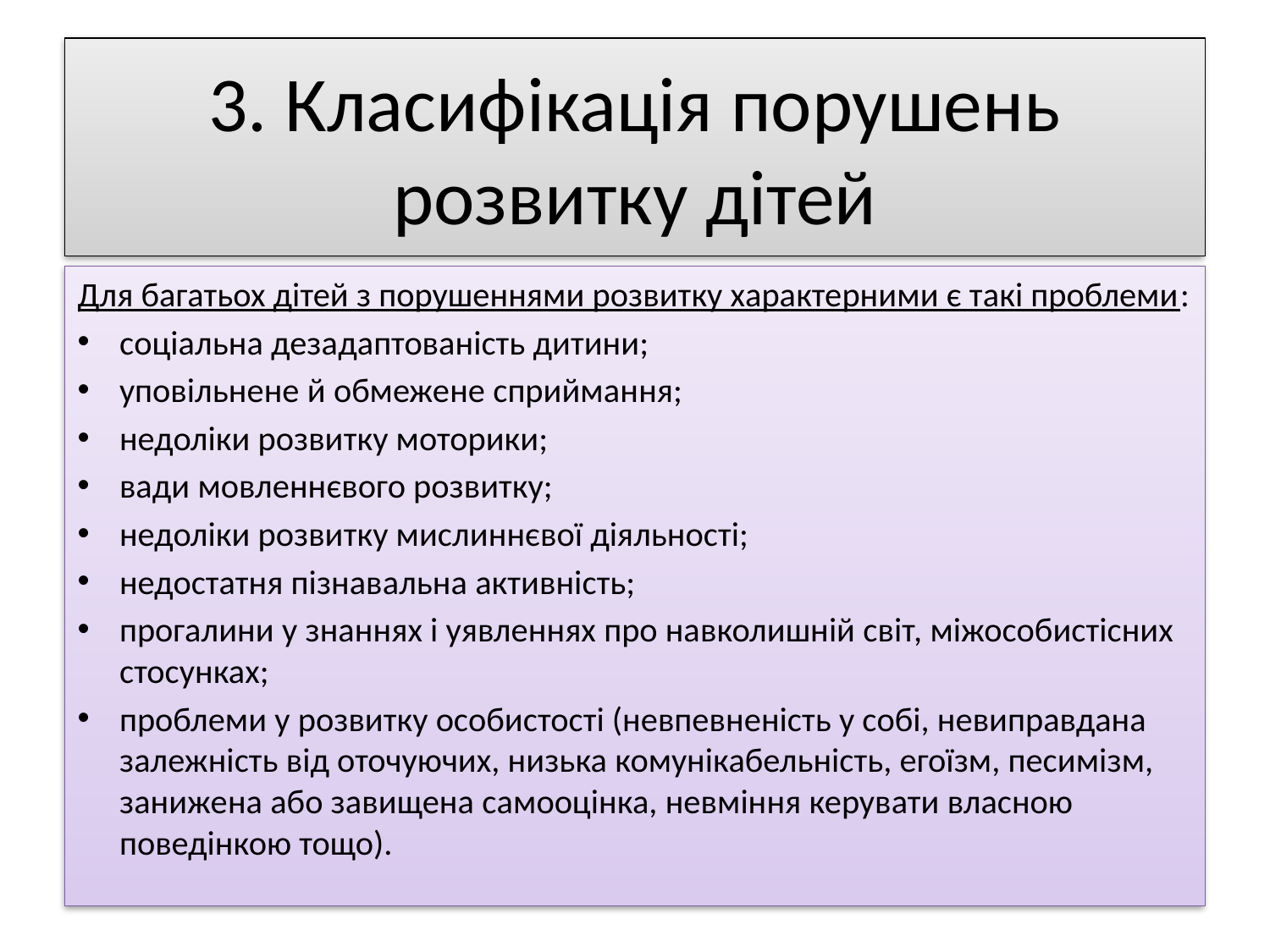

# 3. Класифікація порушень розвитку дітей
Для багатьох дітей з порушеннями розвитку характерними є такі проблеми:
соціальна дезадаптованість дитини;
уповільнене й обмежене сприймання;
недоліки розвитку моторики;
вади мовленнєвого розвитку;
недоліки розвитку мислиннєвої діяльності;
недостатня пізнавальна активність;
прогалини у знаннях і уявленнях про навколишній світ, міжособистісних стосунках;
проблеми у розвитку особистості (невпевненість у собі, невиправдана залежність від оточуючих, низька комунікабельність, егоїзм, песимізм, занижена або завищена самооцінка, невміння керувати власною поведінкою тощо).